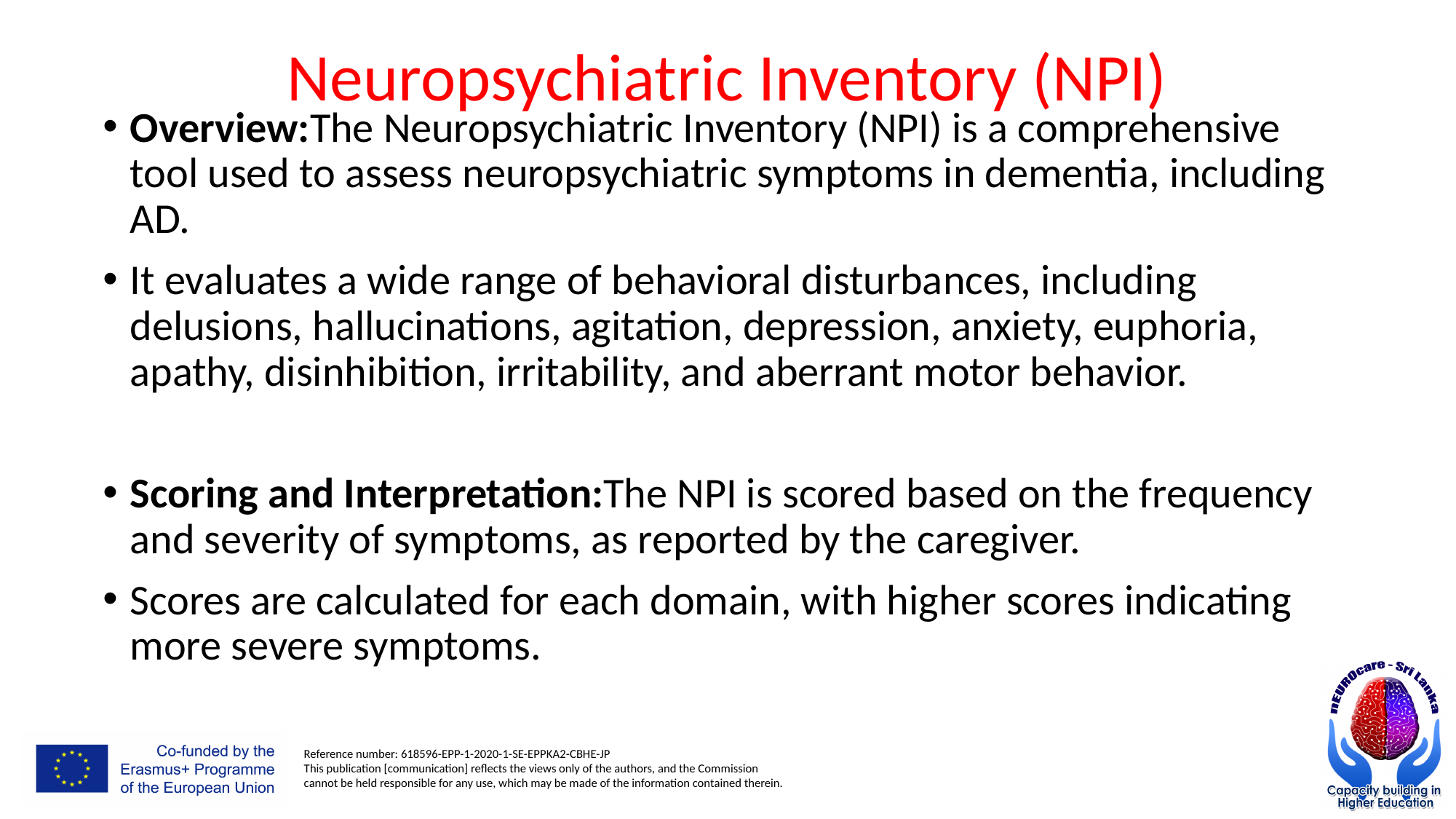

# Neuropsychiatric Inventory (NPI)
Overview:The Neuropsychiatric Inventory (NPI) is a comprehensive tool used to assess neuropsychiatric symptoms in dementia, including AD.
It evaluates a wide range of behavioral disturbances, including delusions, hallucinations, agitation, depression, anxiety, euphoria, apathy, disinhibition, irritability, and aberrant motor behavior.

Scoring and Interpretation:The NPI is scored based on the frequency and severity of symptoms, as reported by the caregiver.
Scores are calculated for each domain, with higher scores indicating more severe symptoms.